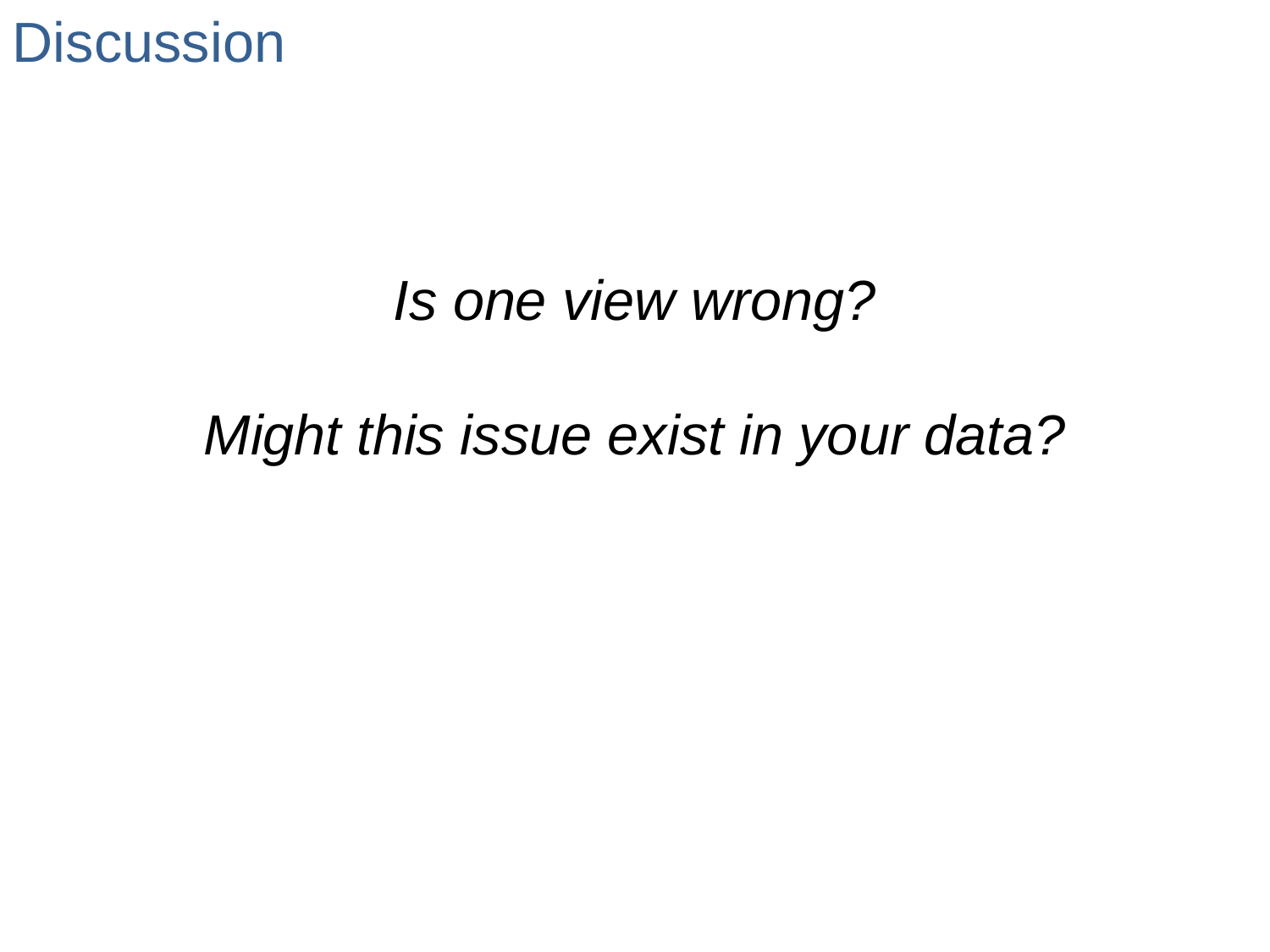

Discussion
Is one view wrong?

Might this issue exist in your data?